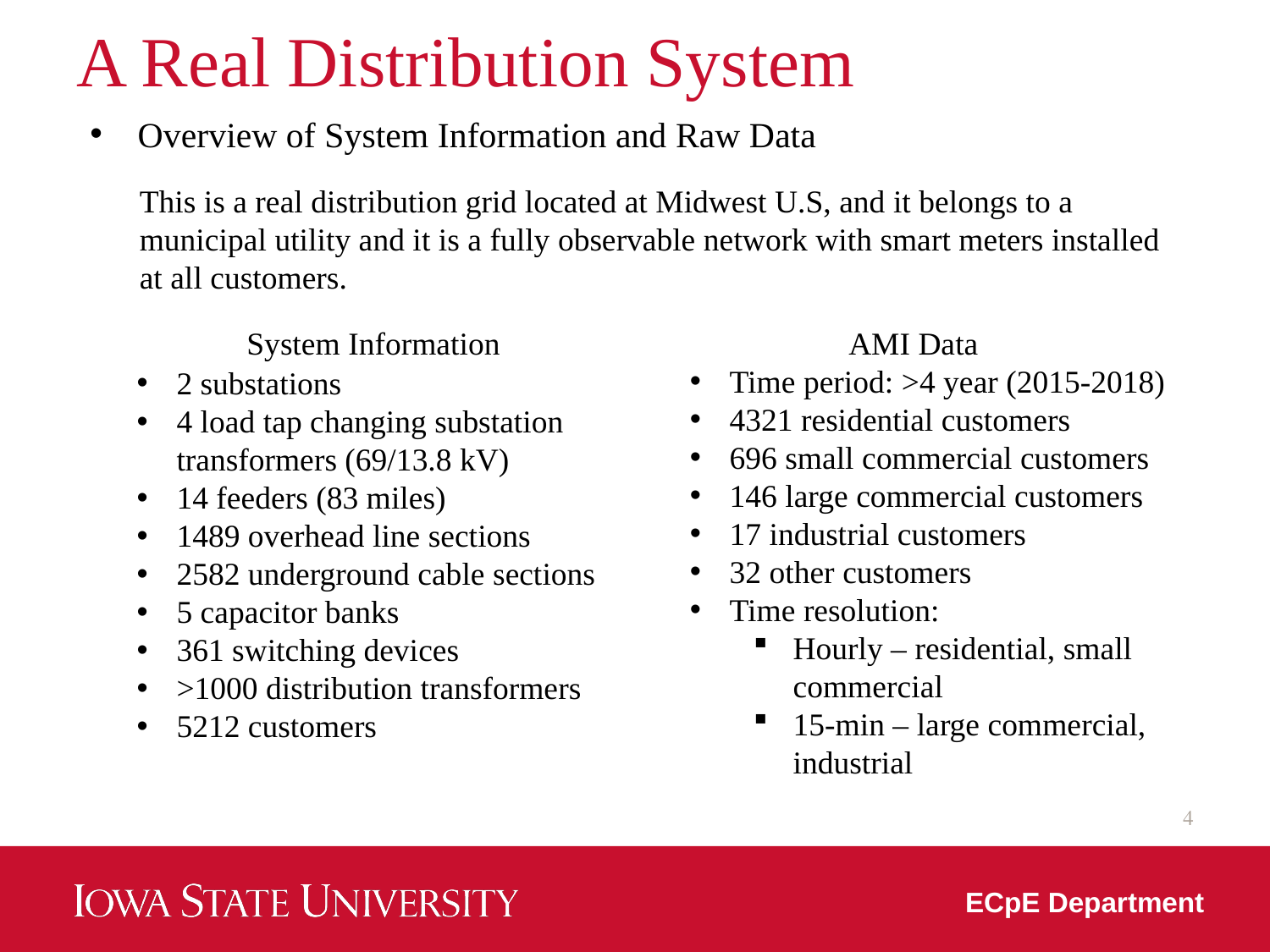

# A Real Distribution System
Overview of System Information and Raw Data

This is a real distribution grid located at Midwest U.S, and it belongs to a municipal utility and it is a fully observable network with smart meters installed at all customers.
System Information
AMI Data
Time period: >4 year (2015-2018)
4321 residential customers
696 small commercial customers
146 large commercial customers
17 industrial customers
32 other customers
Time resolution:
Hourly – residential, small commercial
15-min – large commercial, industrial

2 substations
4 load tap changing substation transformers (69/13.8 kV)
14 feeders (83 miles)
1489 overhead line sections
2582 underground cable sections
5 capacitor banks
361 switching devices
>1000 distribution transformers
5212 customers

4
ECpE Department